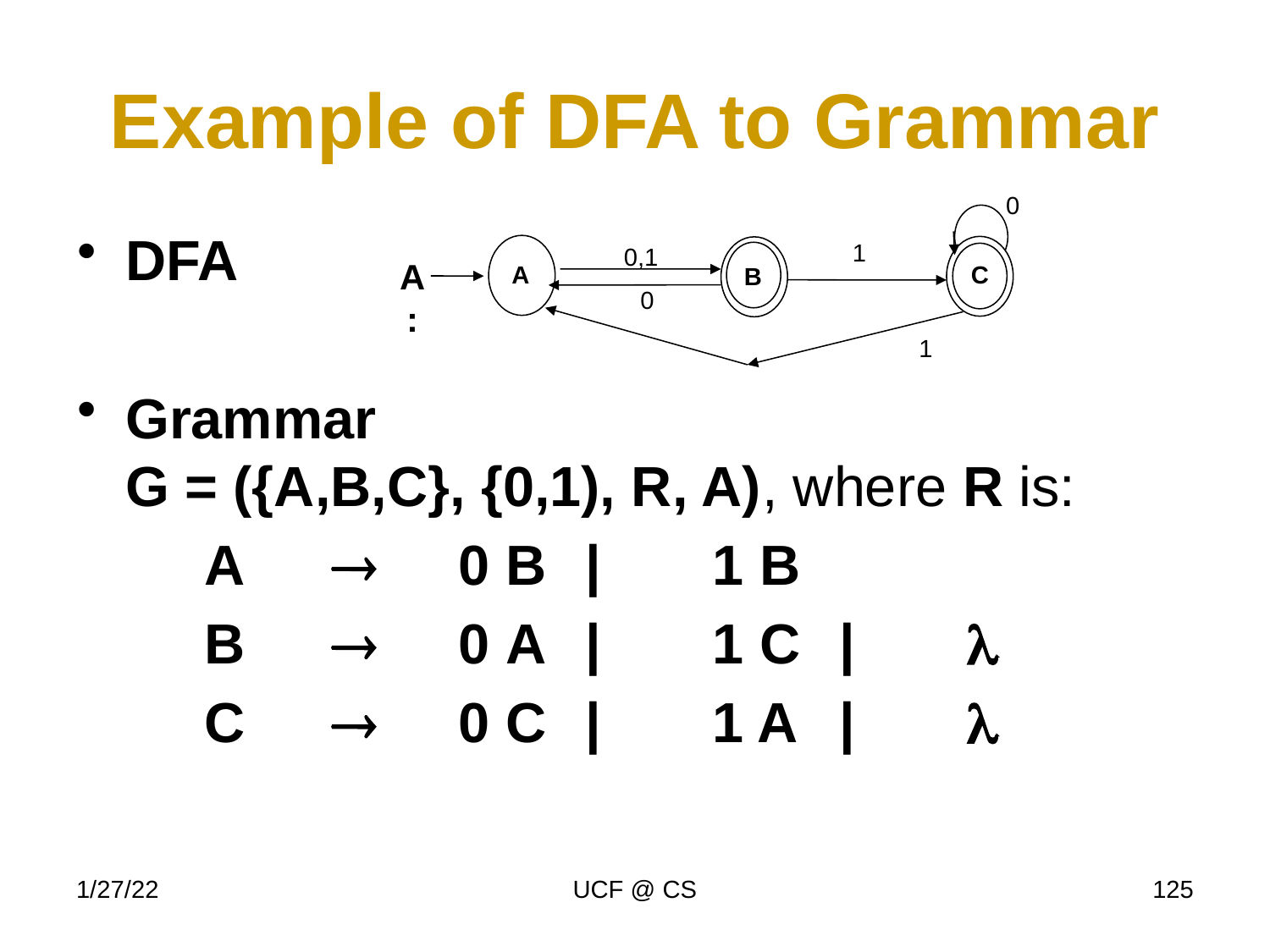

# Example of DFA to Grammar

0

1
0,1

A:
A
C
B
0
1
DFA

Grammar
G = ({A,B,C}, {0,1), R, A), where R is:
	A	→	0 B 	|	1 B
	B	→	0 A	|	1 C	|	λ
	C	→	0 C	|	1 A	|	λ

1/27/22
UCF @ CS
125